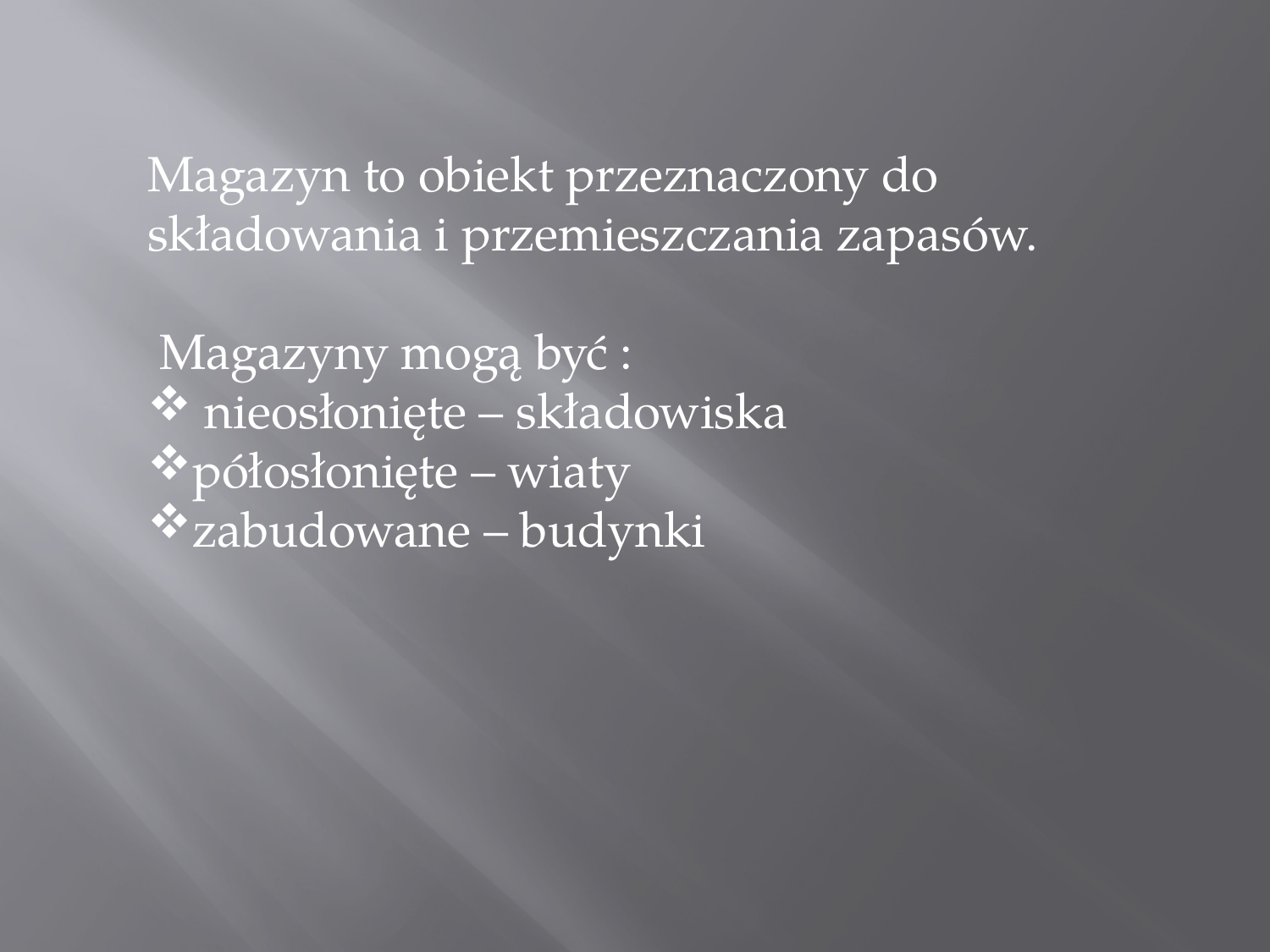

Magazyn to obiekt przeznaczony do składowania i przemieszczania zapasów.

 Magazyny mogą być :
 nieosłonięte – składowiska
półosłonięte – wiaty
zabudowane – budynki